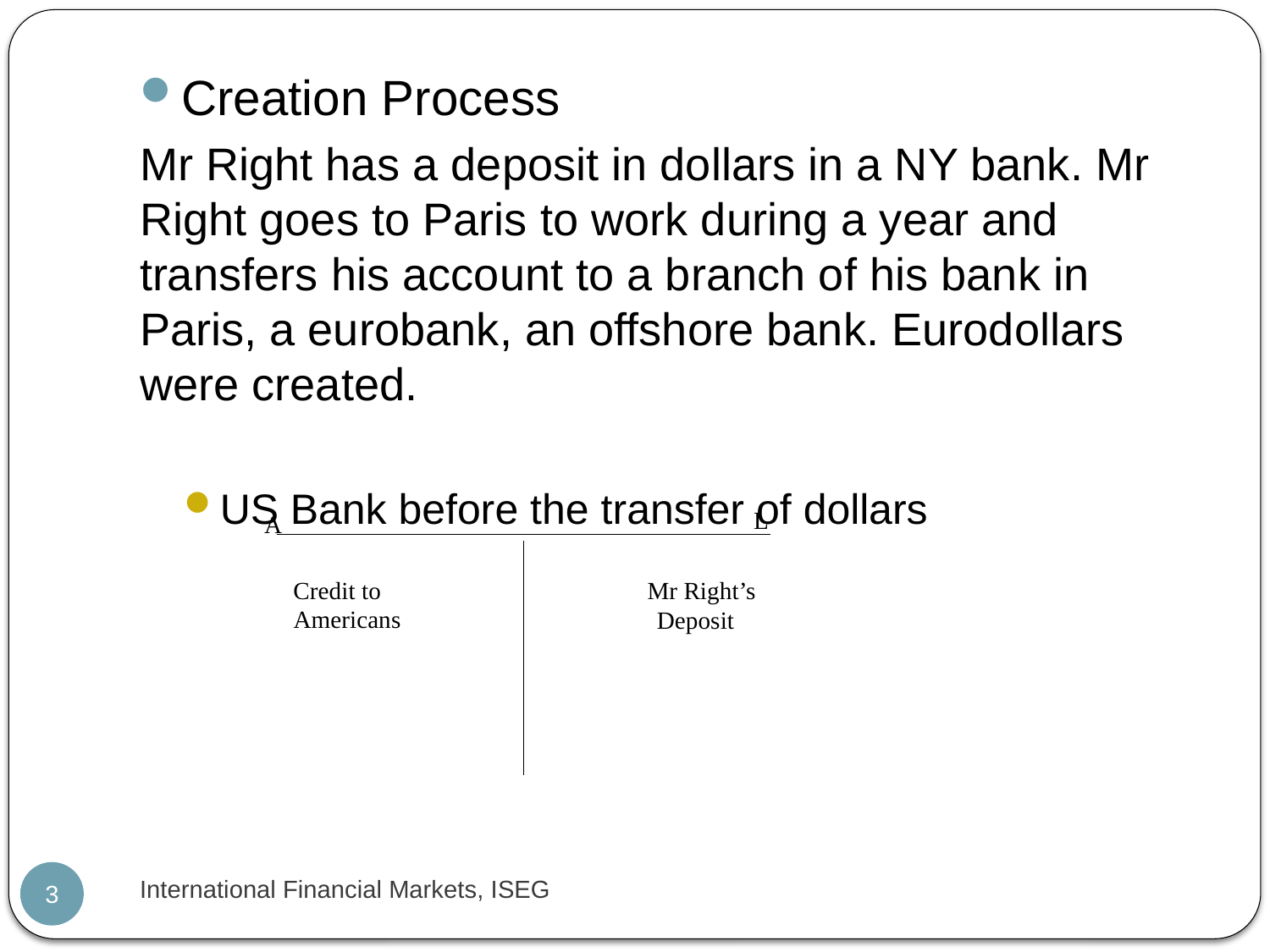

Creation Process
Mr Right has a deposit in dollars in a NY bank. Mr Right goes to Paris to work during a year and transfers his account to a branch of his bank in Paris, a eurobank, an offshore bank. Eurodollars were created.

US Bank before the transfer of dollars

L
A

Credit to
Mr Right’s

Americans

Deposit

International Financial Markets, ISEG
3